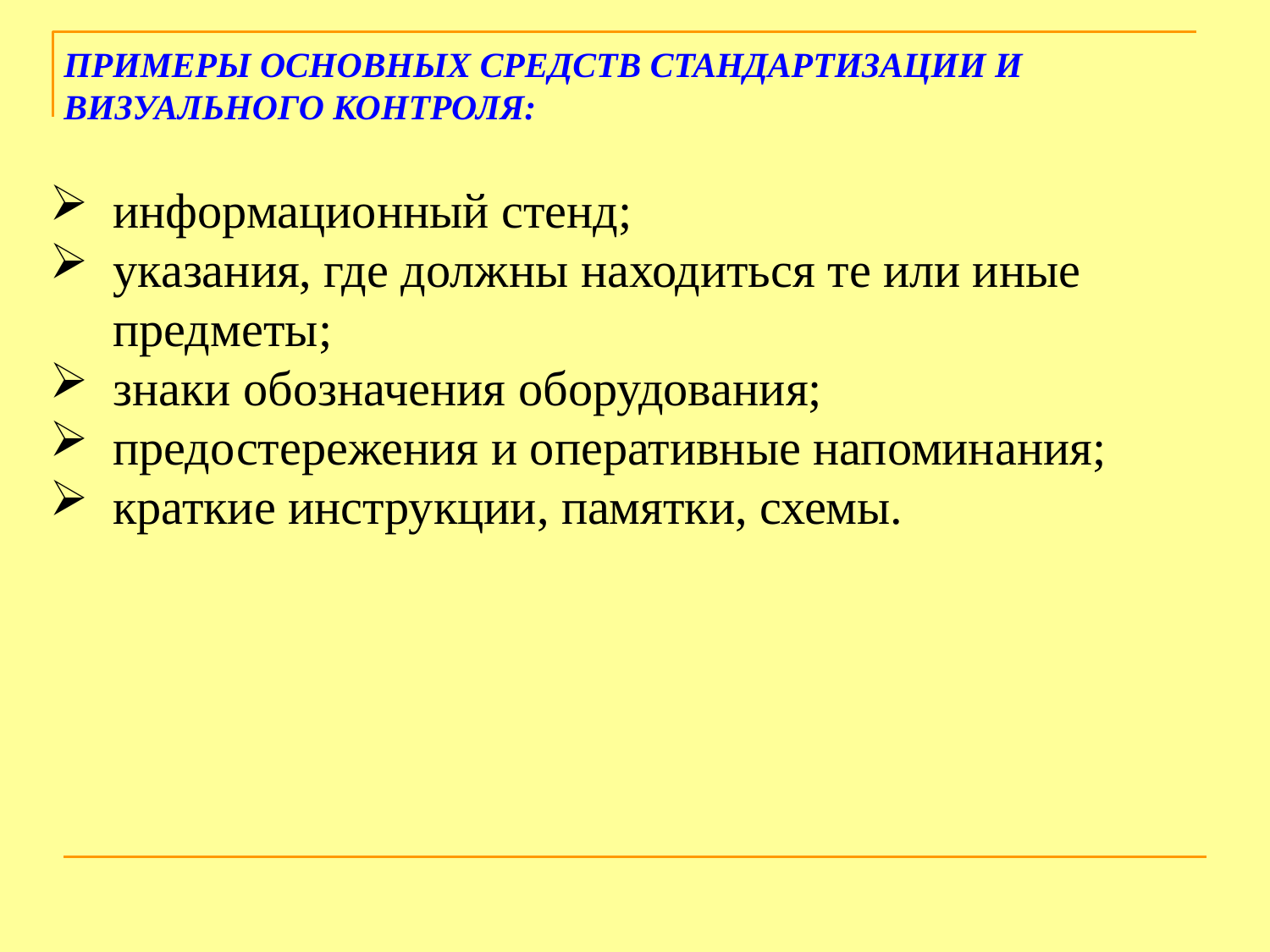

# ПРИМЕРЫ ОСНОВНЫХ СРЕДСТВ СТАНДАРТИЗАЦИИ И ВИЗУАЛЬНОГО КОНТРОЛЯ:
информационный стенд;
указания, где должны находиться те или иные предметы;
знаки обозначения оборудования;
предостережения и оперативные напоминания;
краткие инструкции, памятки, схемы.